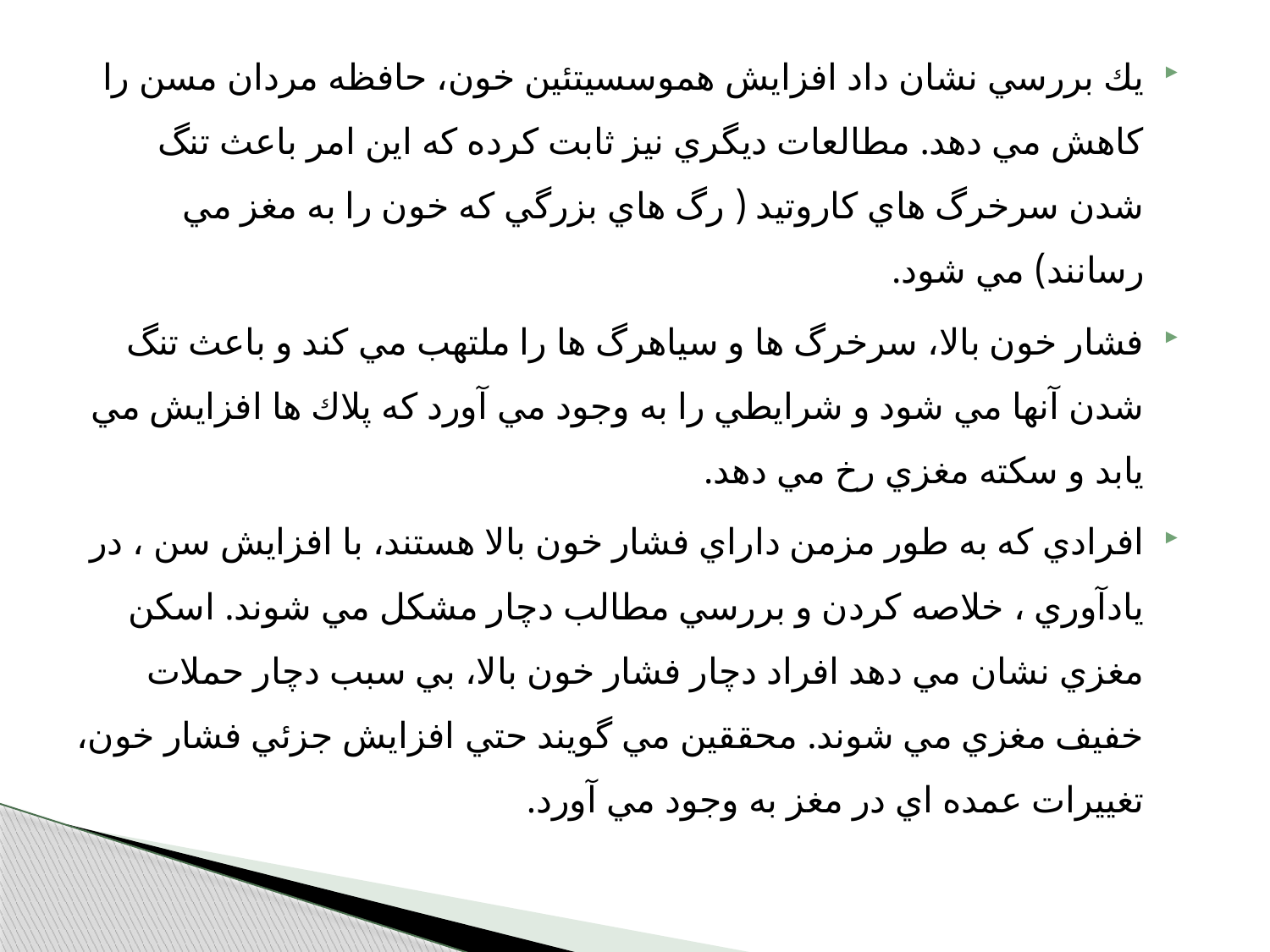

يك بررسي نشان داد افزايش هموسسيتئين خون، حافظه مردان مسن را كاهش مي دهد. مطالعات ديگري نيز ثابت كرده كه اين امر باعث تنگ شدن سرخرگ هاي كاروتيد ( رگ هاي بزرگي كه خون را به مغز مي رسانند) مي شود.
فشار خون بالا، سرخرگ ها و سياهرگ ها را ملتهب مي كند و باعث تنگ شدن آنها مي شود و شرايطي را به وجود مي آورد كه پلاك ها افزايش مي يابد و سكته مغزي رخ مي دهد.
افرادي كه به طور مزمن داراي فشار خون بالا هستند، با افزايش سن ، در يادآوري ، خلاصه كردن و بررسي مطالب دچار مشكل مي شوند. اسكن مغزي نشان مي دهد افراد دچار فشار خون بالا، بي سبب دچار حملات خفيف مغزي مي شوند. محققين مي گويند حتي افزايش جزئي فشار خون، تغييرات عمده اي در مغز به وجود مي آورد.